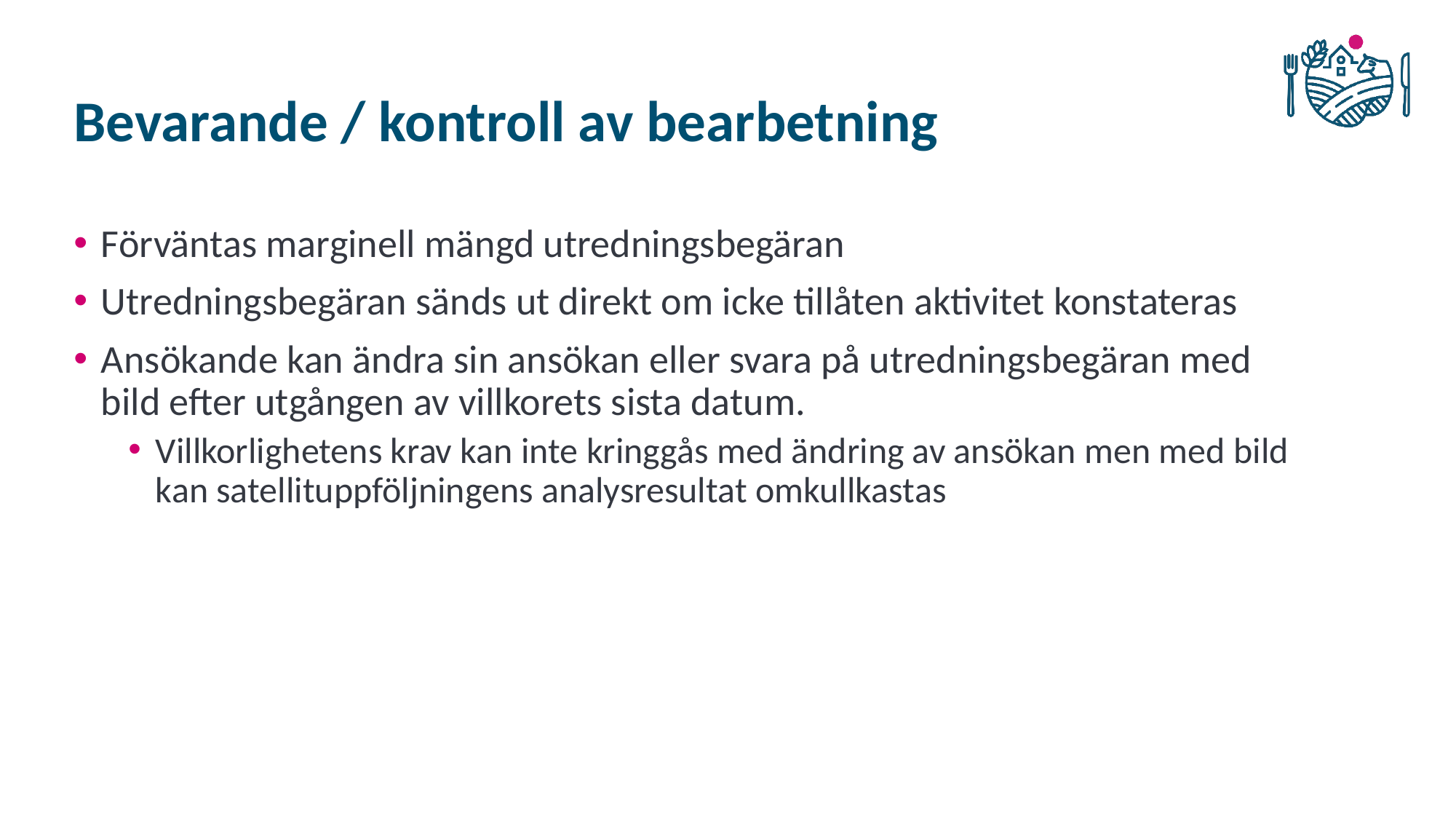

# Bevarande / kontroll av bearbetning
Förväntas marginell mängd utredningsbegäran
Utredningsbegäran sänds ut direkt om icke tillåten aktivitet konstateras
Ansökande kan ändra sin ansökan eller svara på utredningsbegäran med bild efter utgången av villkorets sista datum.
Villkorlighetens krav kan inte kringgås med ändring av ansökan men med bild kan satellituppföljningens analysresultat omkullkastas